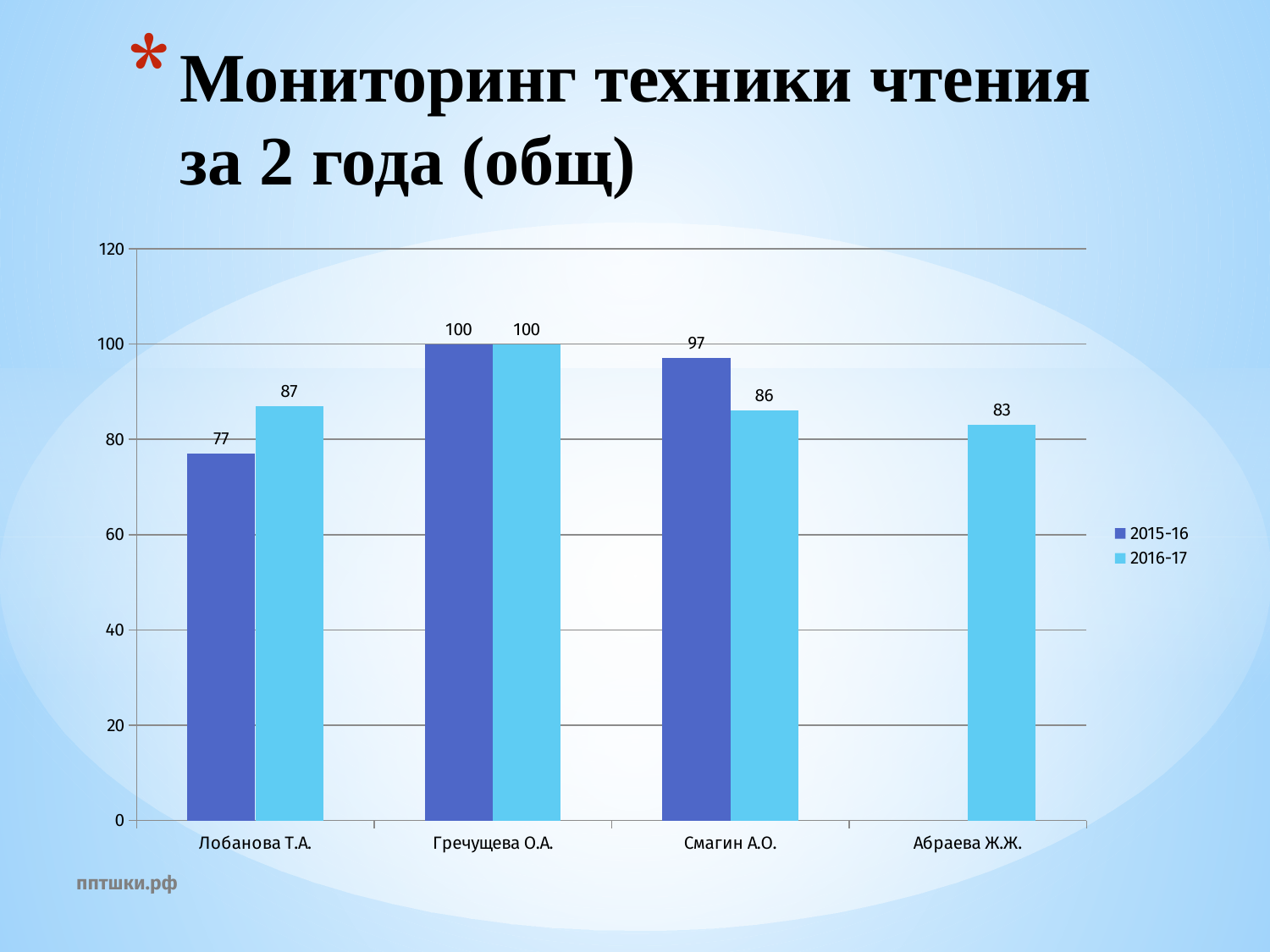

# Мониторинг техники чтения за 2 года (общ)

### Chart

| Category | 2015-16 | 2016-17 |
|---|---|---|
| Лобанова Т.А. | 77.0 | 87.0 |
| Гречущева О.А. | 100.0 | 100.0 |
| Смагин А.О. | 97.0 | 86.0 |
| Абраева Ж.Ж. | None | 83.0 |
пптшки.рф